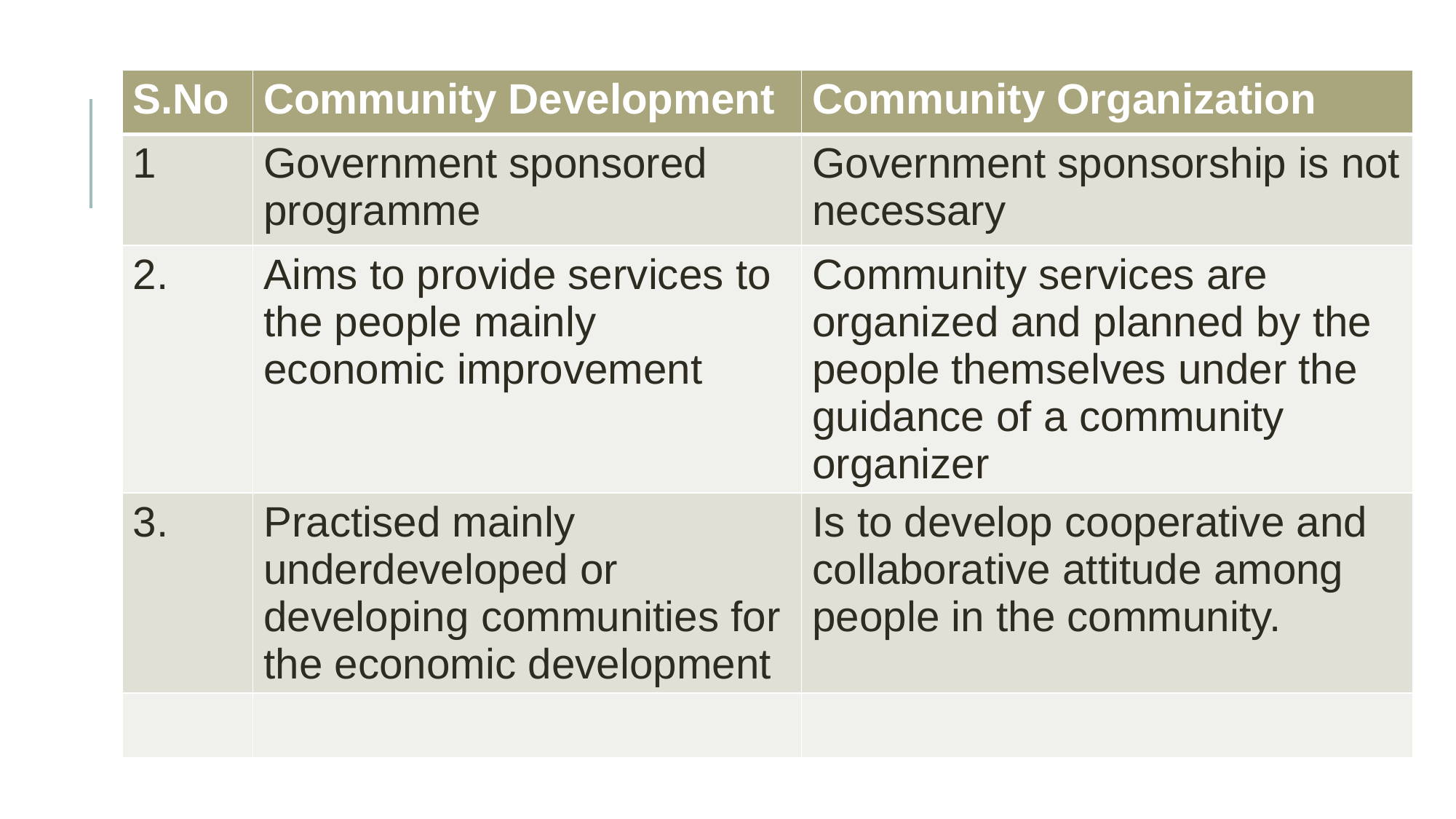

| S.No | Community Development | Community Organization |
| --- | --- | --- |
| 1 | Government sponsored programme | Government sponsorship is not necessary |
| 2. | Aims to provide services to the people mainly economic improvement | Community services are organized and planned by the people themselves under the guidance of a community organizer |
| 3. | Practised mainly underdeveloped or developing communities for the economic development | Is to develop cooperative and collaborative attitude among people in the community. |
|  |  |  |
#